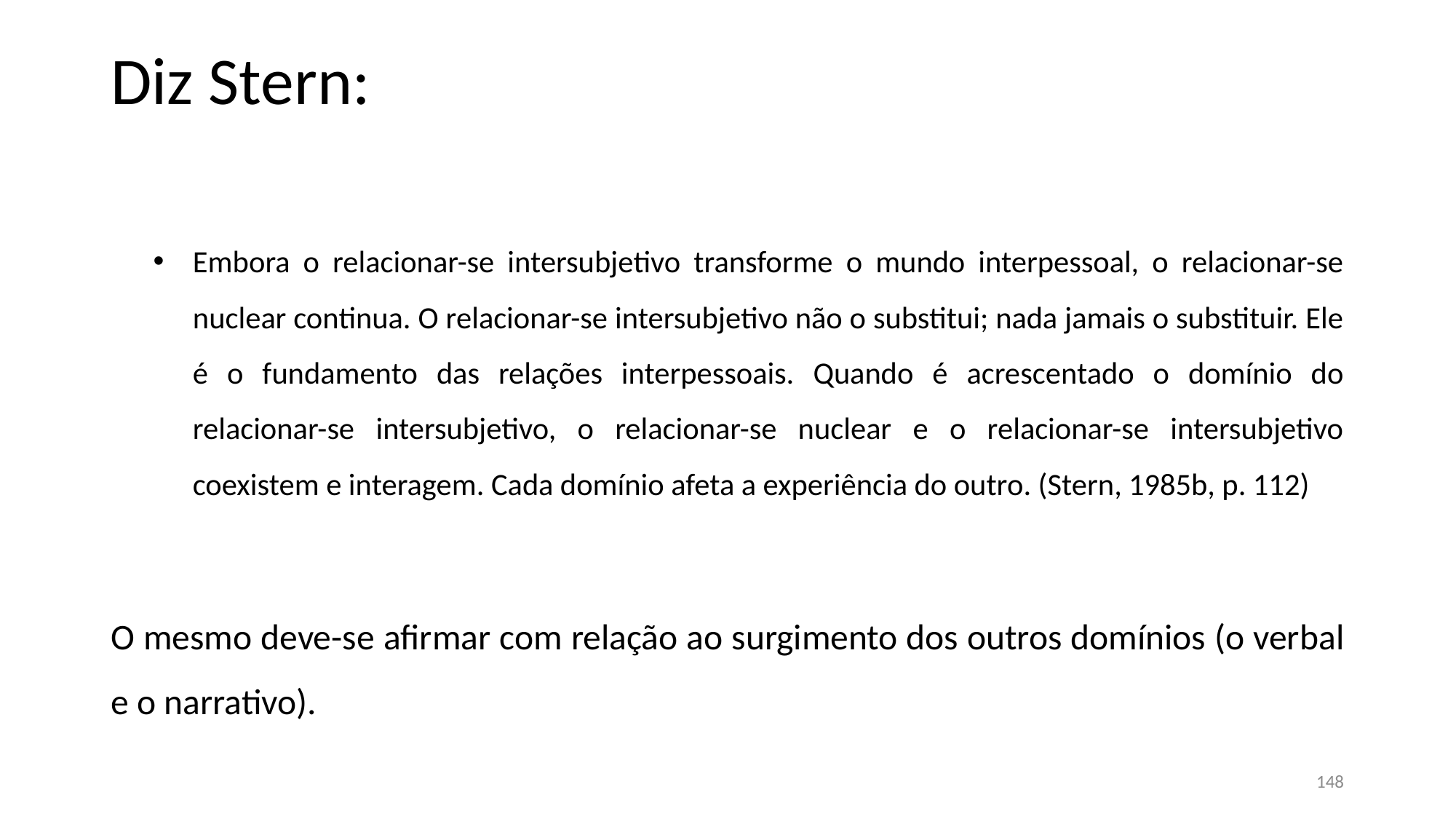

# Diz Stern:
Embora o relacionar-se intersubjetivo transforme o mundo interpessoal, o relacionar-se nuclear continua. O relacionar-se intersubjetivo não o substitui; nada jamais o substituir. Ele é o fundamento das relações interpessoais. Quando é acrescentado o domínio do relacionar-se intersubjetivo, o relacionar-se nuclear e o relacionar-se intersubjetivo coexistem e interagem. Cada domínio afeta a experiência do outro. (Stern, 1985b, p. 112)

O mesmo deve-se afirmar com relação ao surgimento dos outros domínios (o verbal e o narrativo).

148